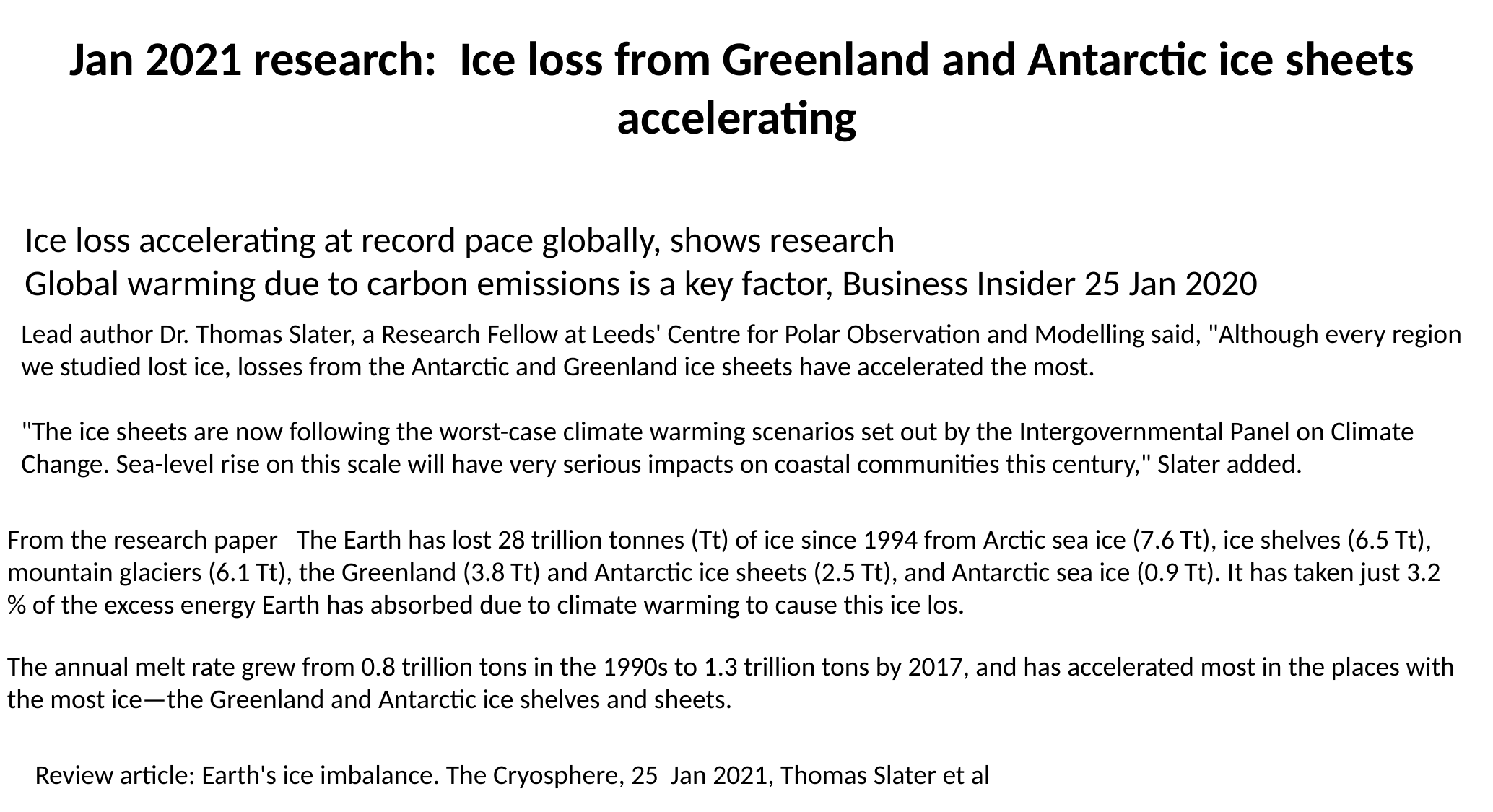

Jan 2021 research:  Ice loss from Greenland and Antarctic ice sheets accelerating
Ice loss accelerating at record pace globally, shows research
Global warming due to carbon emissions is a key factor, Business Insider 25 Jan 2020
Lead author Dr. Thomas Slater, a Research Fellow at Leeds' Centre for Polar Observation and Modelling said, "Although every region we studied lost ice, losses from the Antarctic and Greenland ice sheets have accelerated the most.

"The ice sheets are now following the worst-case climate warming scenarios set out by the Intergovernmental Panel on Climate Change. Sea-level rise on this scale will have very serious impacts on coastal communities this century," Slater added.
From the research paper   The Earth has lost 28 trillion tonnes (Tt) of ice since 1994 from Arctic sea ice (7.6 Tt), ice shelves (6.5 Tt), mountain glaciers (6.1 Tt), the Greenland (3.8 Tt) and Antarctic ice sheets (2.5 Tt), and Antarctic sea ice (0.9 Tt). It has taken just 3.2 % of the excess energy Earth has absorbed due to climate warming to cause this ice los.
The annual melt rate grew from 0.8 trillion tons in the 1990s to 1.3 trillion tons by 2017, and has accelerated most in the places with the most ice—the Greenland and Antarctic ice shelves and sheets.
 Review article: Earth's ice imbalance. The Cryosphere, 25  Jan 2021, Thomas Slater et al